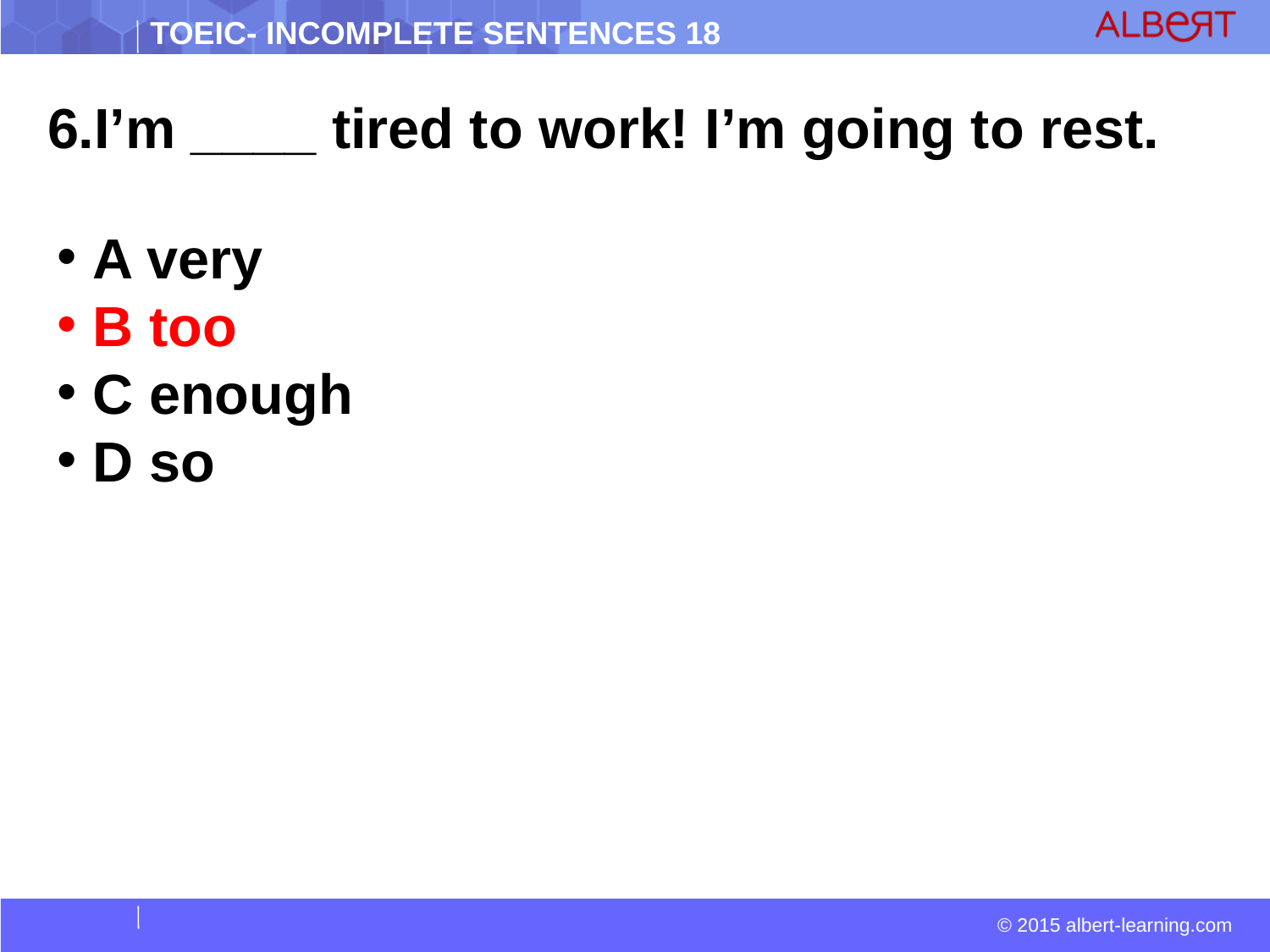

6.I’m ____ tired to work! I’m going to rest.
 A very
 B too
 C enough
 D so